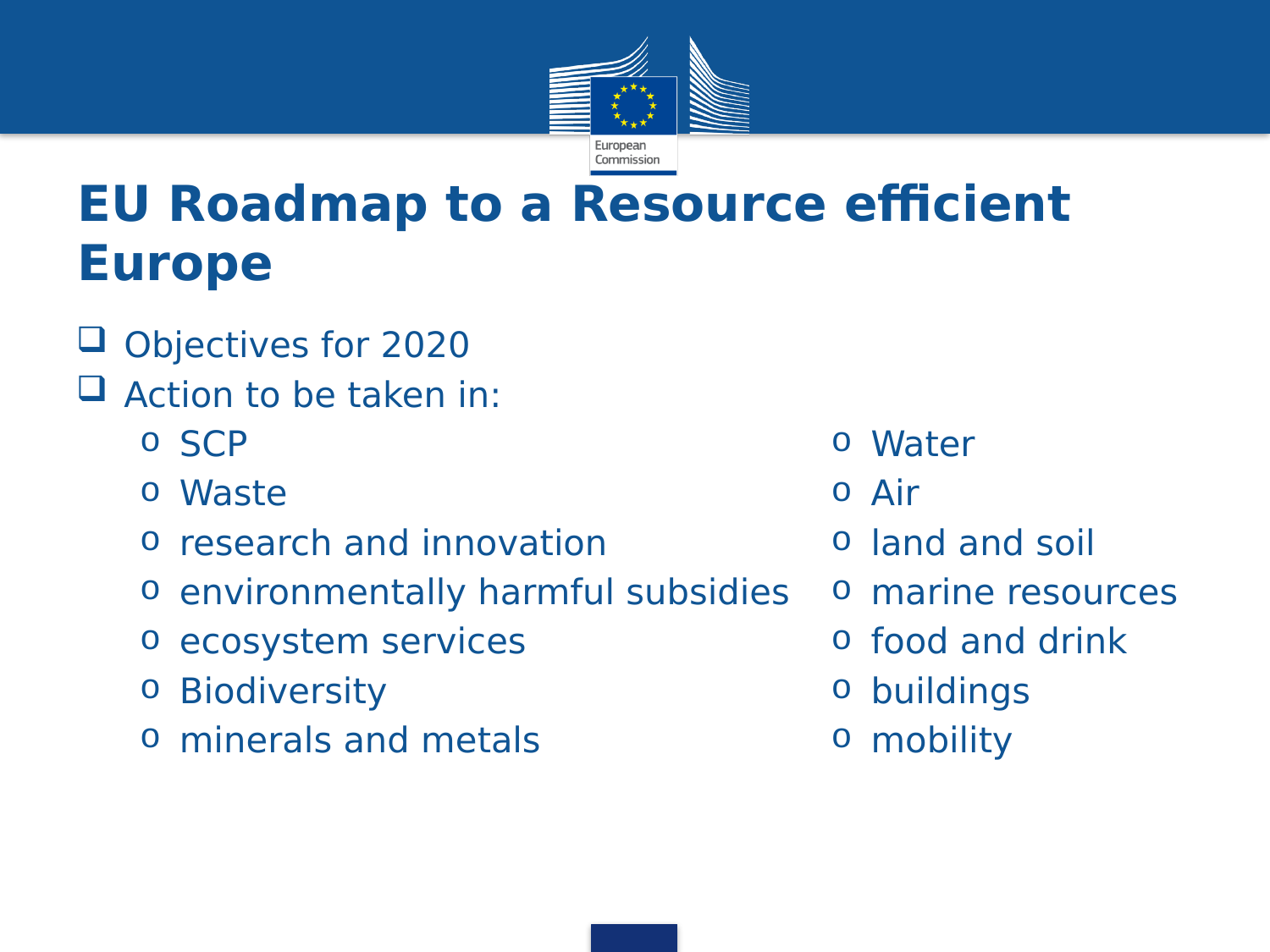

# EU Roadmap to a Resource efficient Europe

Water
Air
land and soil
marine resources
food and drink
buildings
mobility
Objectives for 2020
Action to be taken in:
SCP
Waste
research and innovation
environmentally harmful subsidies
ecosystem services
Biodiversity
minerals and metals